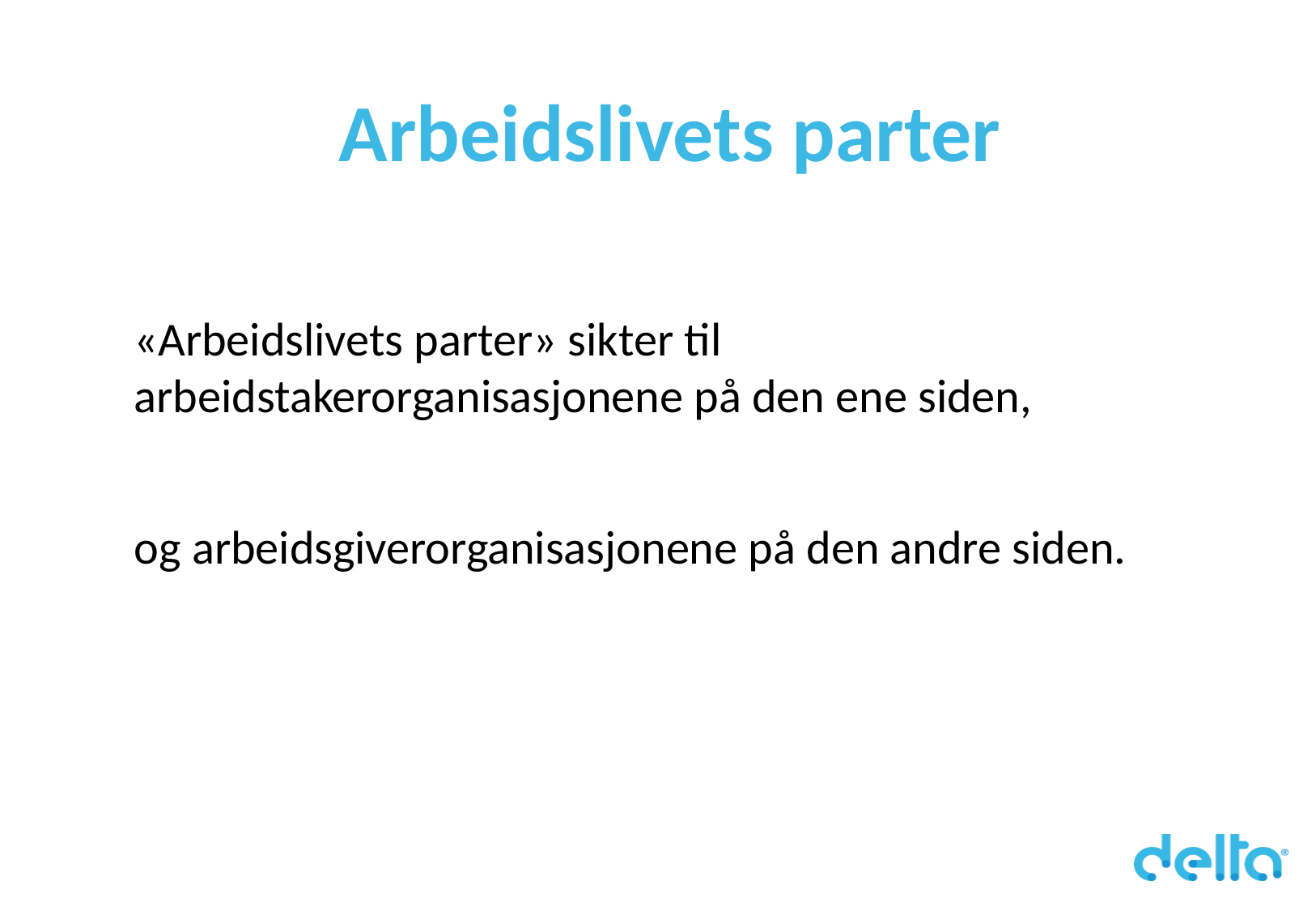

# Arbeidslivets parter
«Arbeidslivets parter» sikter til arbeidstakerorganisasjonene på den ene siden,

og arbeidsgiverorganisasjonene på den andre siden.